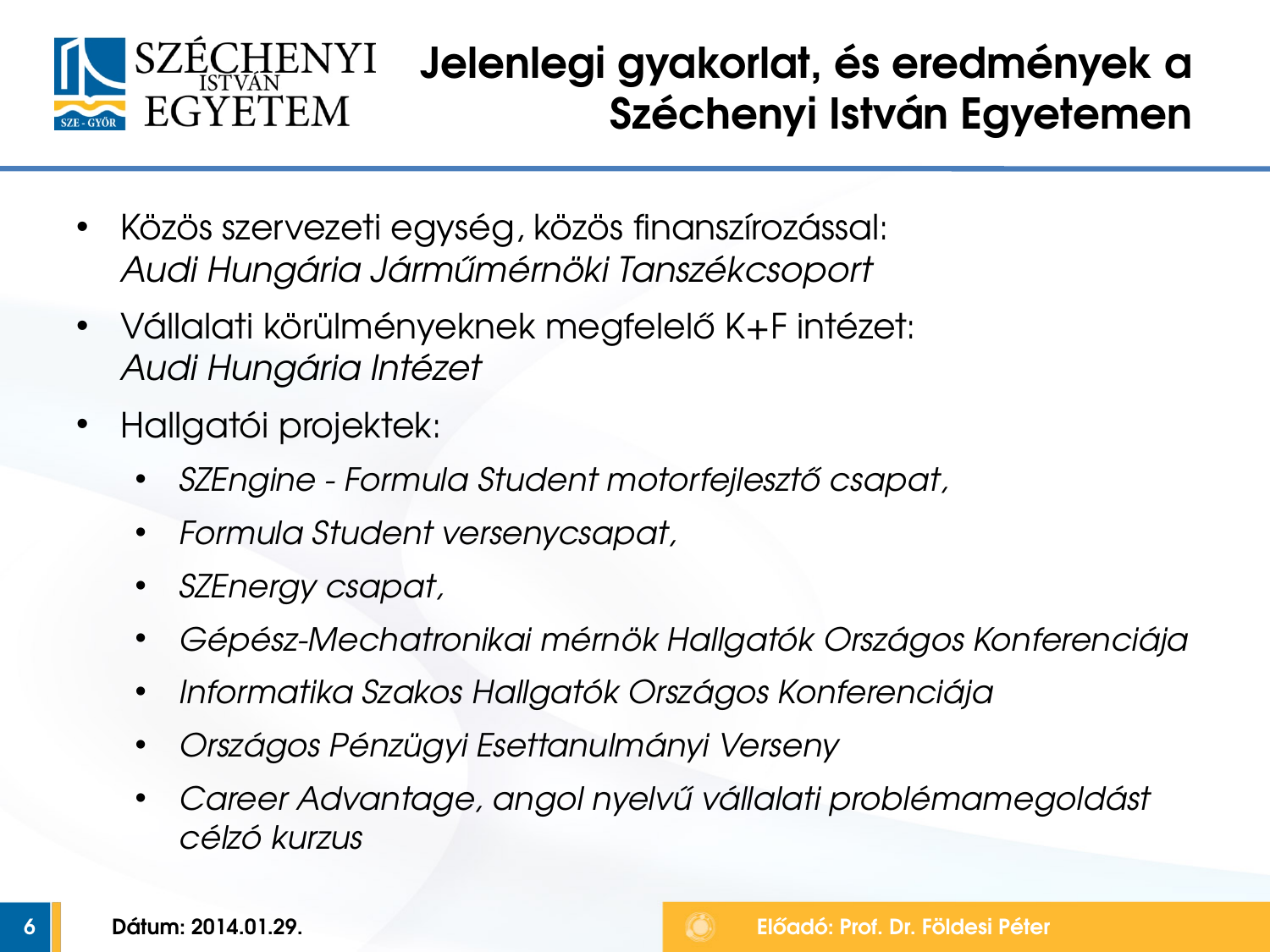

# Jelenlegi gyakorlat, és eredmények a Széchenyi István Egyetemen
Közös szervezeti egység, közös finanszírozással:
Audi Hungária Járműmérnöki Tanszékcsoport
Vállalati körülményeknek megfelelő K+F intézet:
Audi Hungária Intézet
Hallgatói projektek:
SZEngine - Formula Student motorfejlesztő csapat,
Formula Student versenycsapat,
SZEnergy csapat,
Gépész-Mechatronikai mérnök Hallgatók Országos Konferenciája
Informatika Szakos Hallgatók Országos Konferenciája
Országos Pénzügyi Esettanulmányi Verseny
Career Advantage, angol nyelvű vállalati problémamegoldást célzó kurzus

6
Dátum: 2014.01.29.
Előadó: Prof. Dr. Földesi Péter